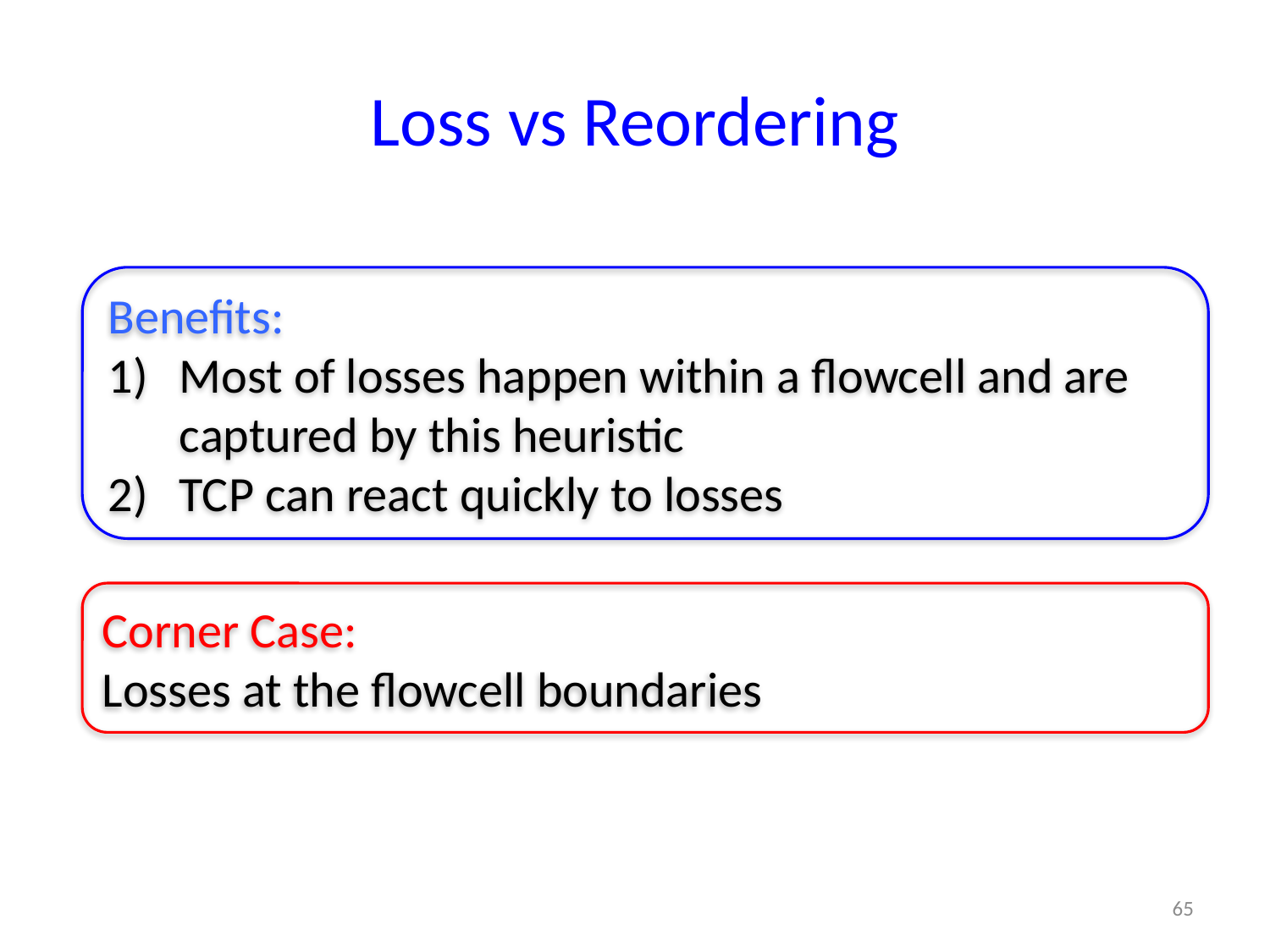

# Loss vs Reordering
Benefits:
Most of losses happen within a flowcell and are captured by this heuristic
TCP can react quickly to losses
Corner Case:
Losses at the flowcell boundaries
65